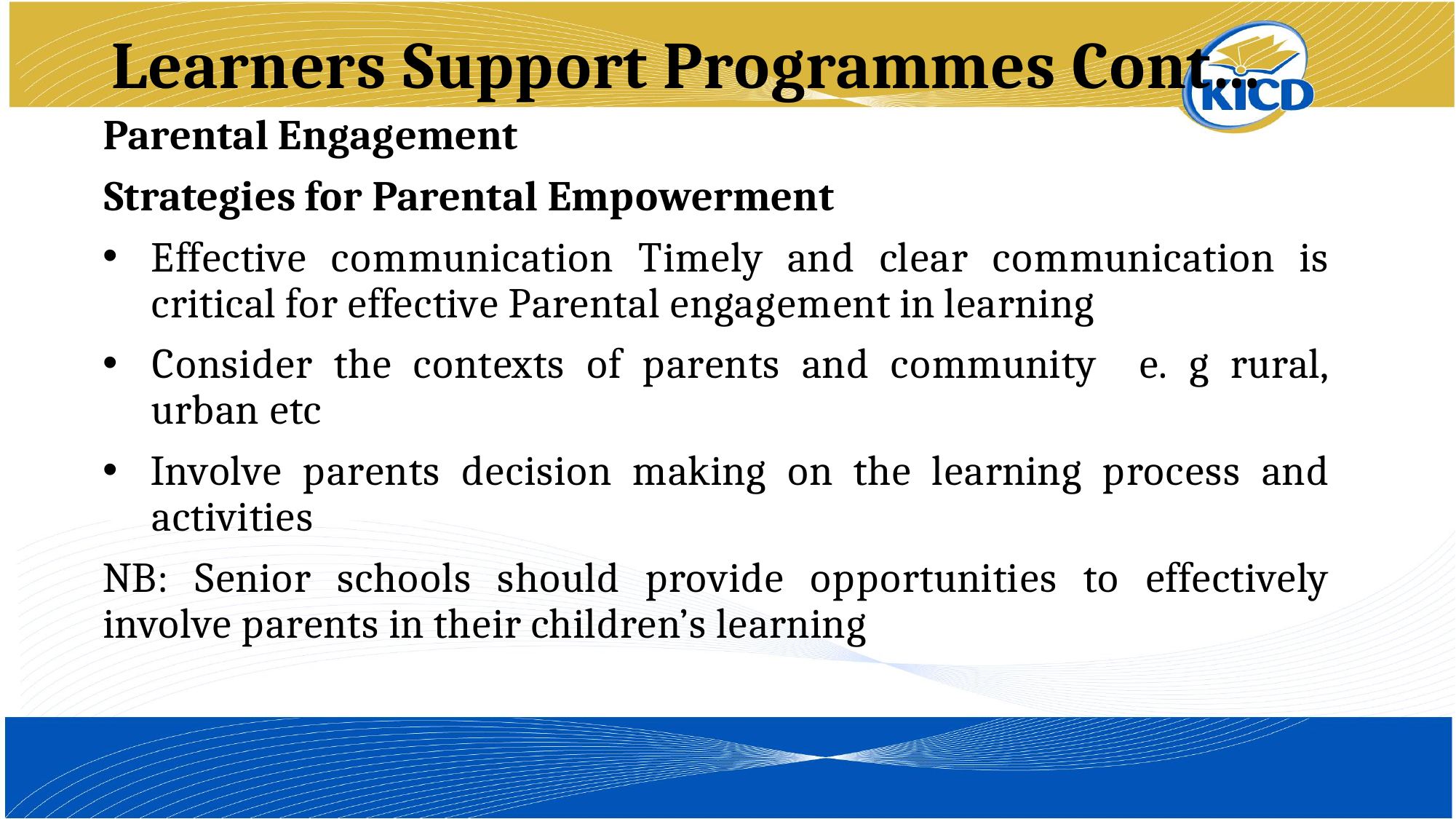

# Learners Support Programmes Cont…
Parental Engagement
Strategies for Parental Empowerment
Effective communication Timely and clear communication is critical for effective Parental engagement in learning
Consider the contexts of parents and community  e. g rural, urban etc
Involve parents decision making on the learning process and activities
NB: Senior schools should provide opportunities to effectively involve parents in their children’s learning